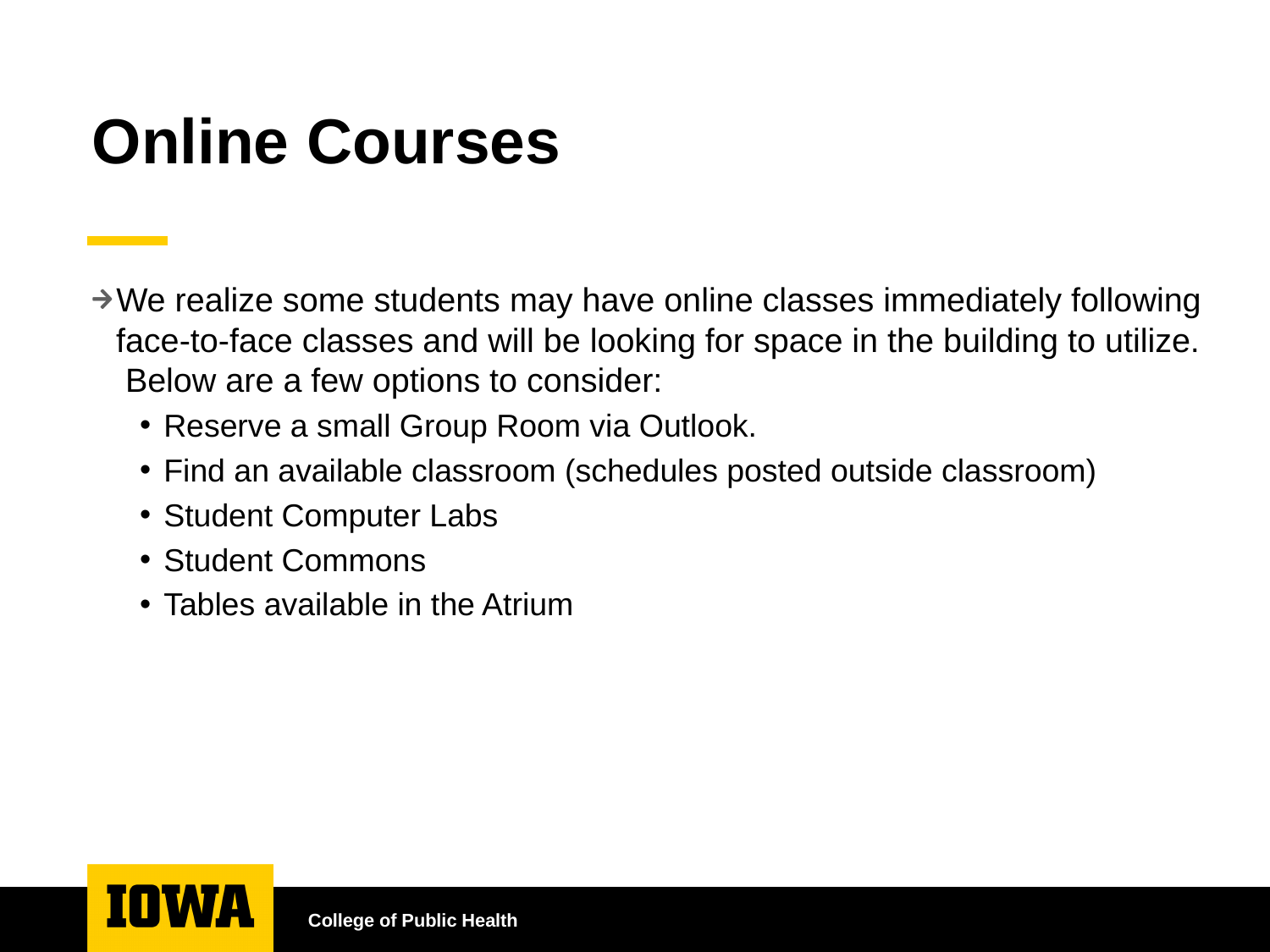

# Online Courses
We realize some students may have online classes immediately following face-to-face classes and will be looking for space in the building to utilize.  Below are a few options to consider:
Reserve a small Group Room via Outlook.
Find an available classroom (schedules posted outside classroom)
Student Computer Labs
Student Commons
Tables available in the Atrium

College of Public Health